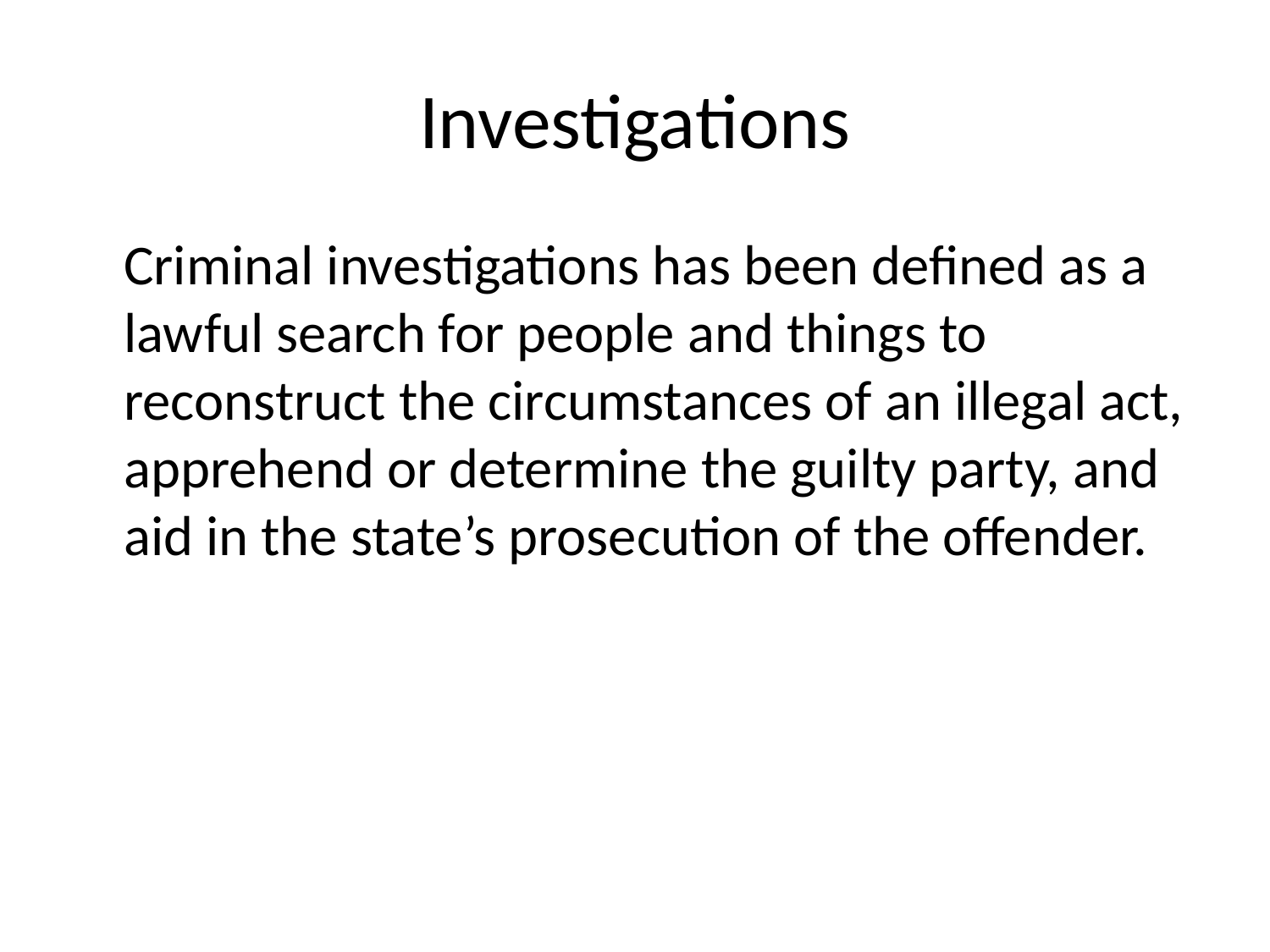

# Investigations
	Criminal investigations has been defined as a lawful search for people and things to reconstruct the circumstances of an illegal act, apprehend or determine the guilty party, and aid in the state’s prosecution of the offender.